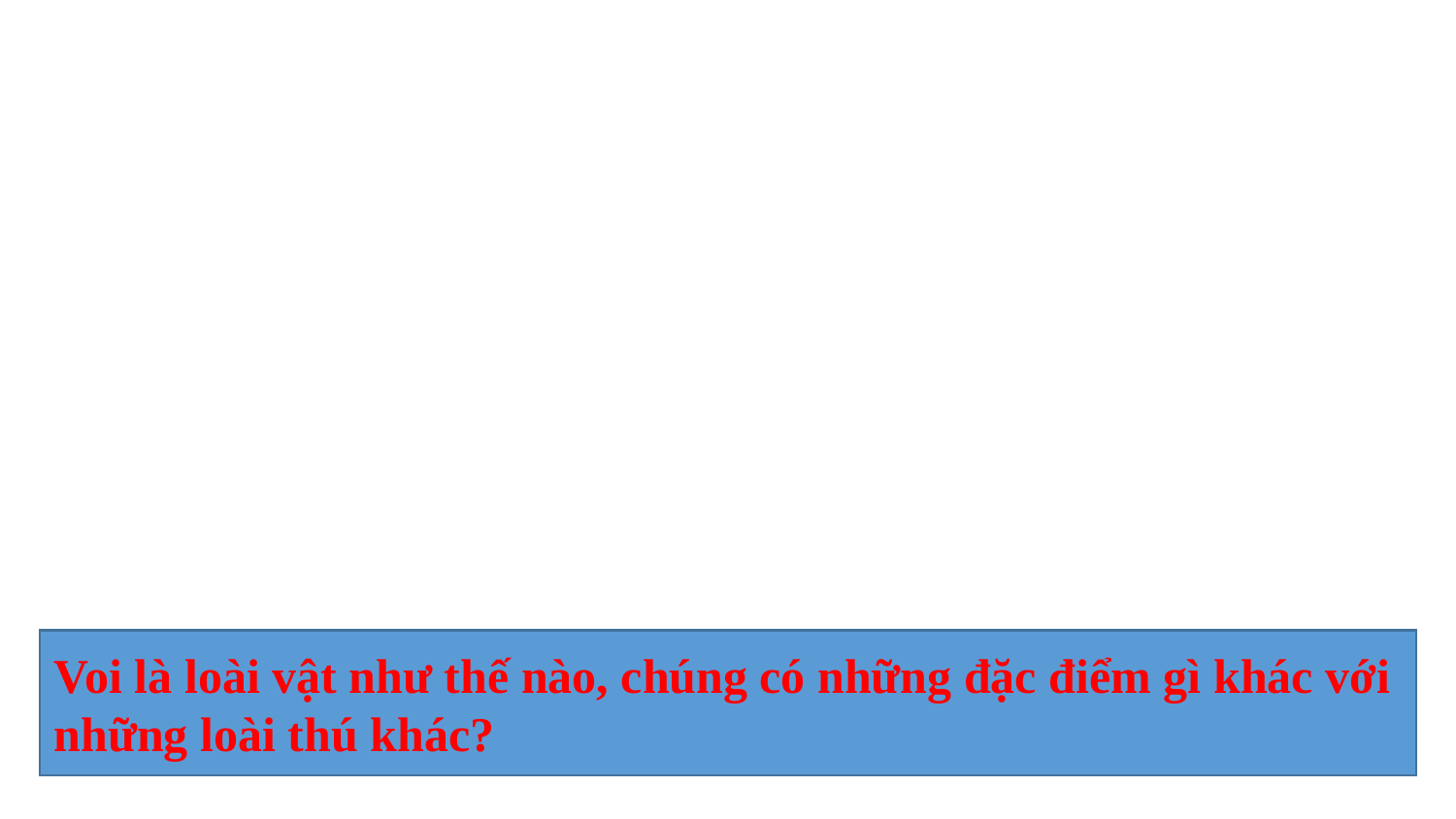

Voi là loài vật như thế nào, chúng có những đặc điểm gì khác với những loài thú khác?
Khi xem video các bạn thấy có con vật nào?
Bầy voi sống ở đâu?